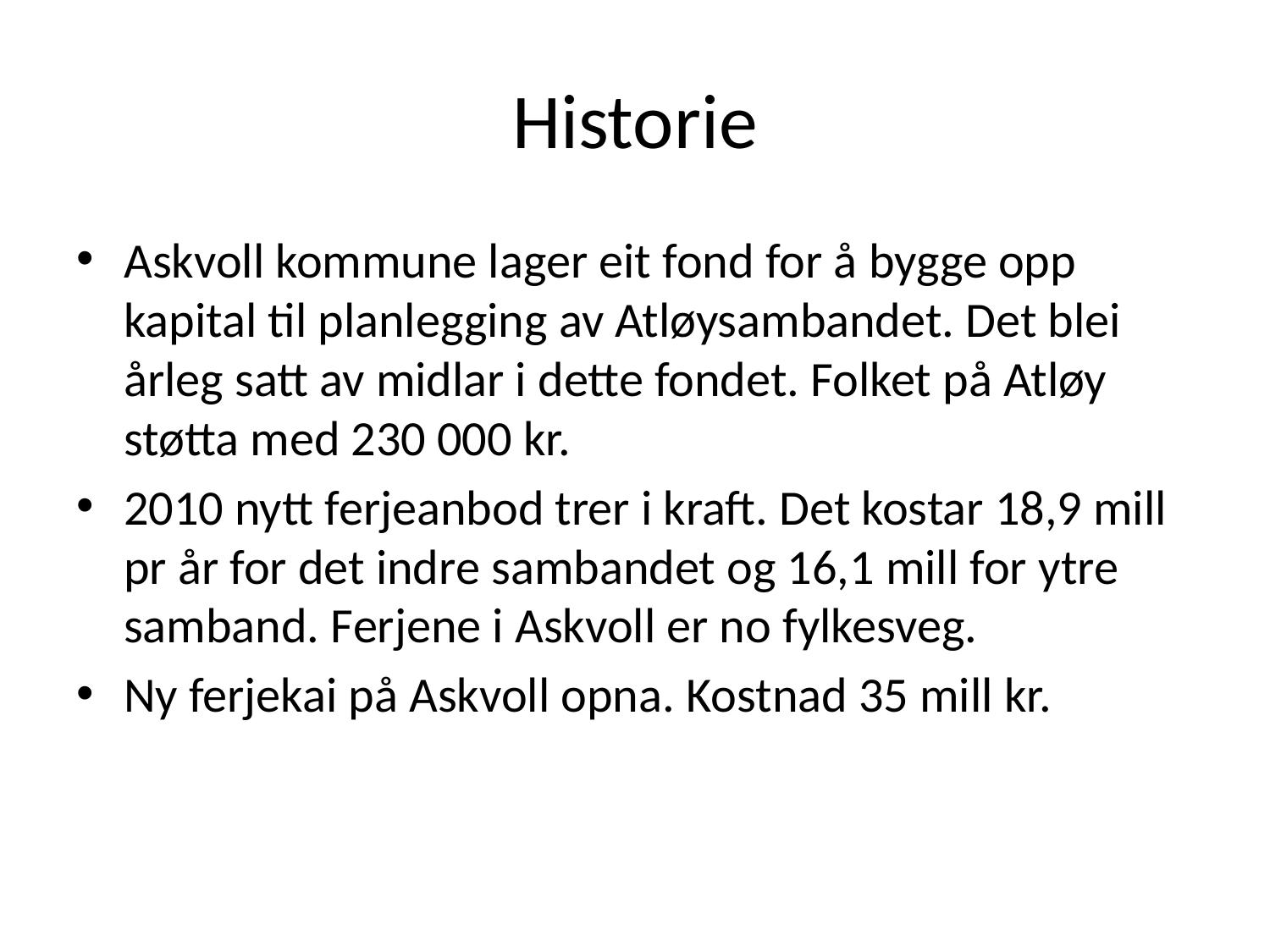

# Historie
Askvoll kommune lager eit fond for å bygge opp kapital til planlegging av Atløysambandet. Det blei årleg satt av midlar i dette fondet. Folket på Atløy støtta med 230 000 kr.
2010 nytt ferjeanbod trer i kraft. Det kostar 18,9 mill pr år for det indre sambandet og 16,1 mill for ytre samband. Ferjene i Askvoll er no fylkesveg.
Ny ferjekai på Askvoll opna. Kostnad 35 mill kr.